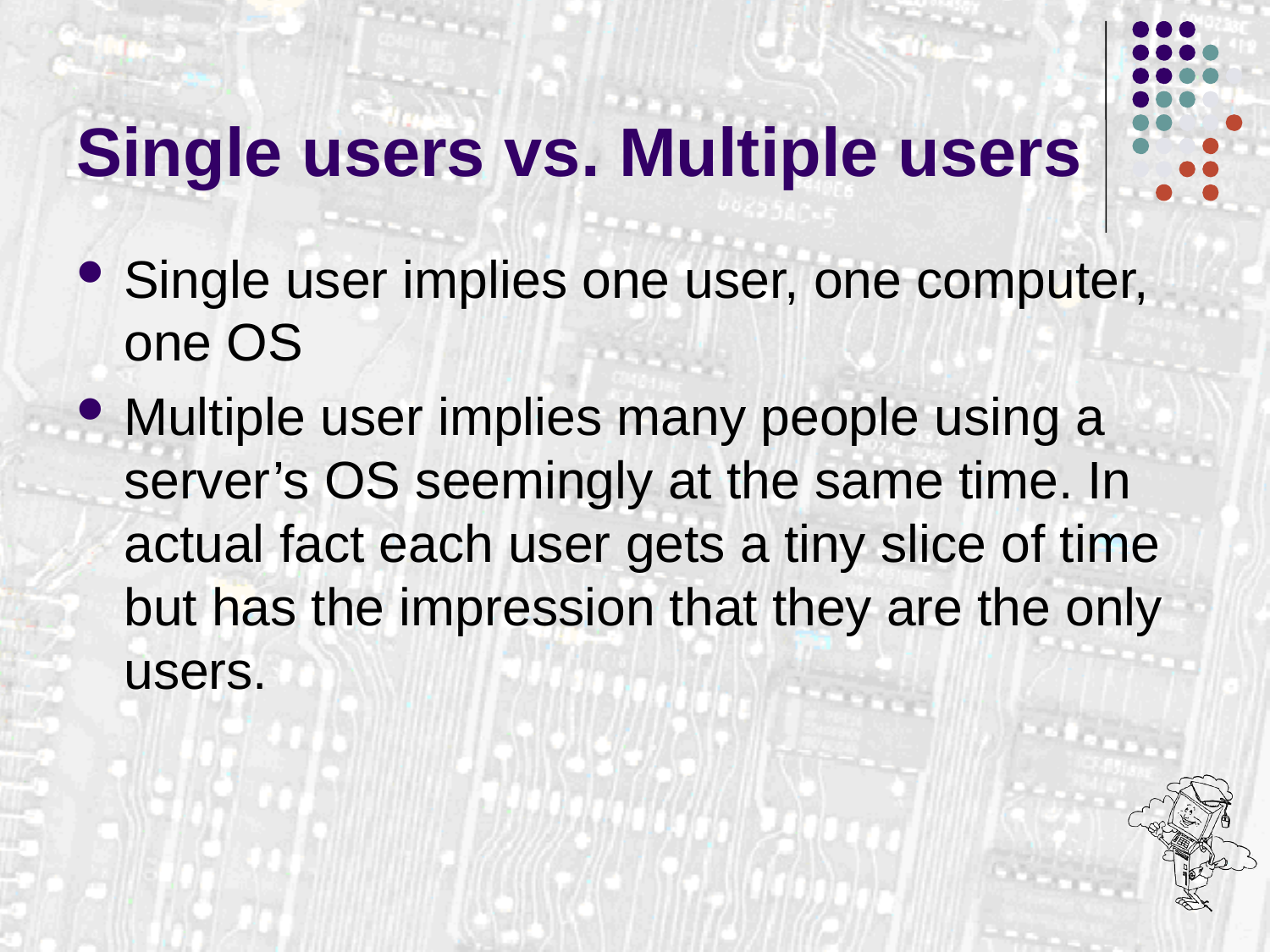

# Single users vs. Multiple users
Single user implies one user, one computer, one OS
Multiple user implies many people using a server’s OS seemingly at the same time. In actual fact each user gets a tiny slice of time but has the impression that they are the only users.